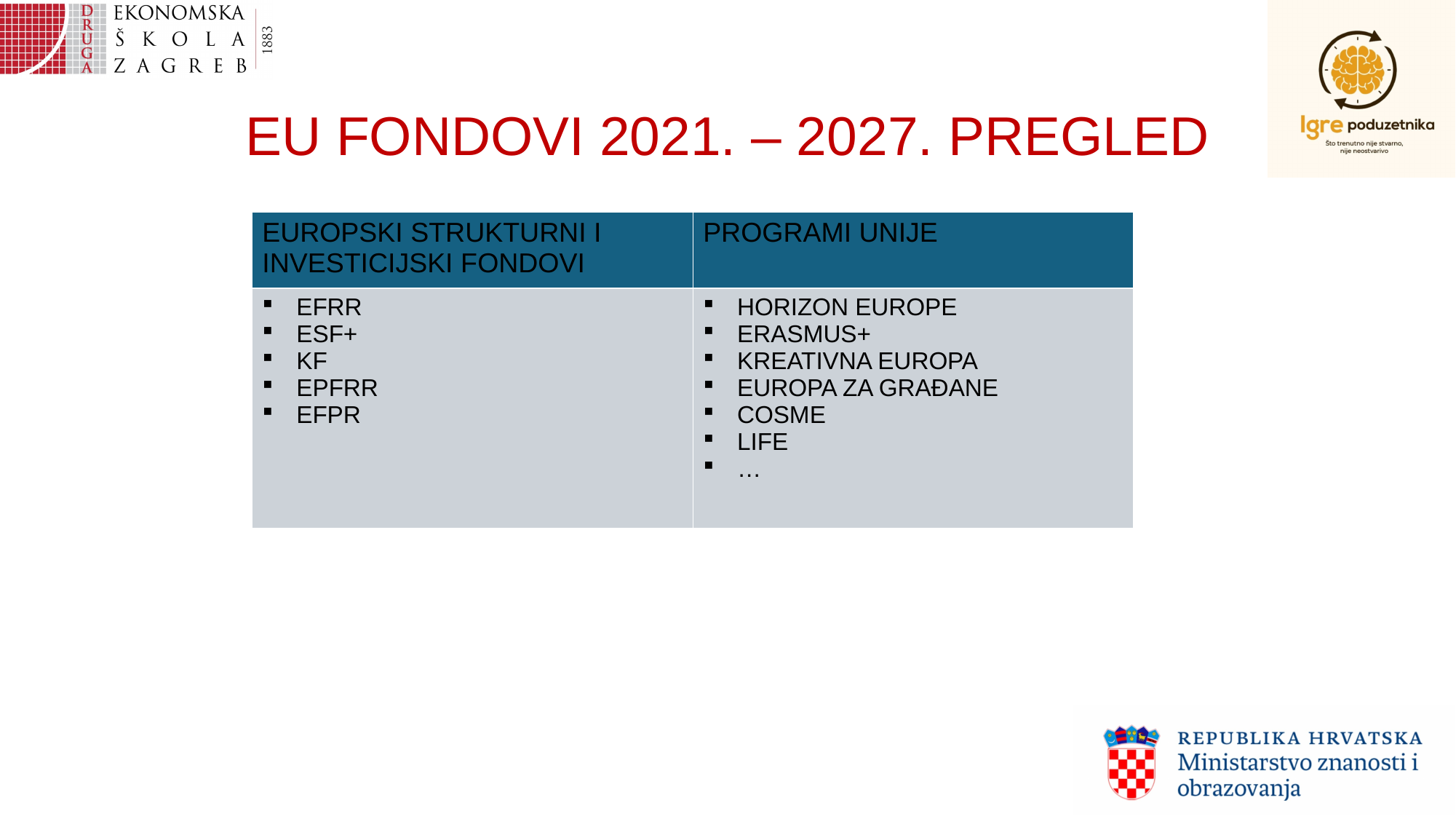

# EU FONDOVI 2021. – 2027. PREGLED
| EUROPSKI STRUKTURNI I INVESTICIJSKI FONDOVI | PROGRAMI UNIJE |
| --- | --- |
| EFRR ESF+ KF EPFRR EFPR | HORIZON EUROPE ERASMUS+ KREATIVNA EUROPA EUROPA ZA GRAĐANE COSME LIFE … |